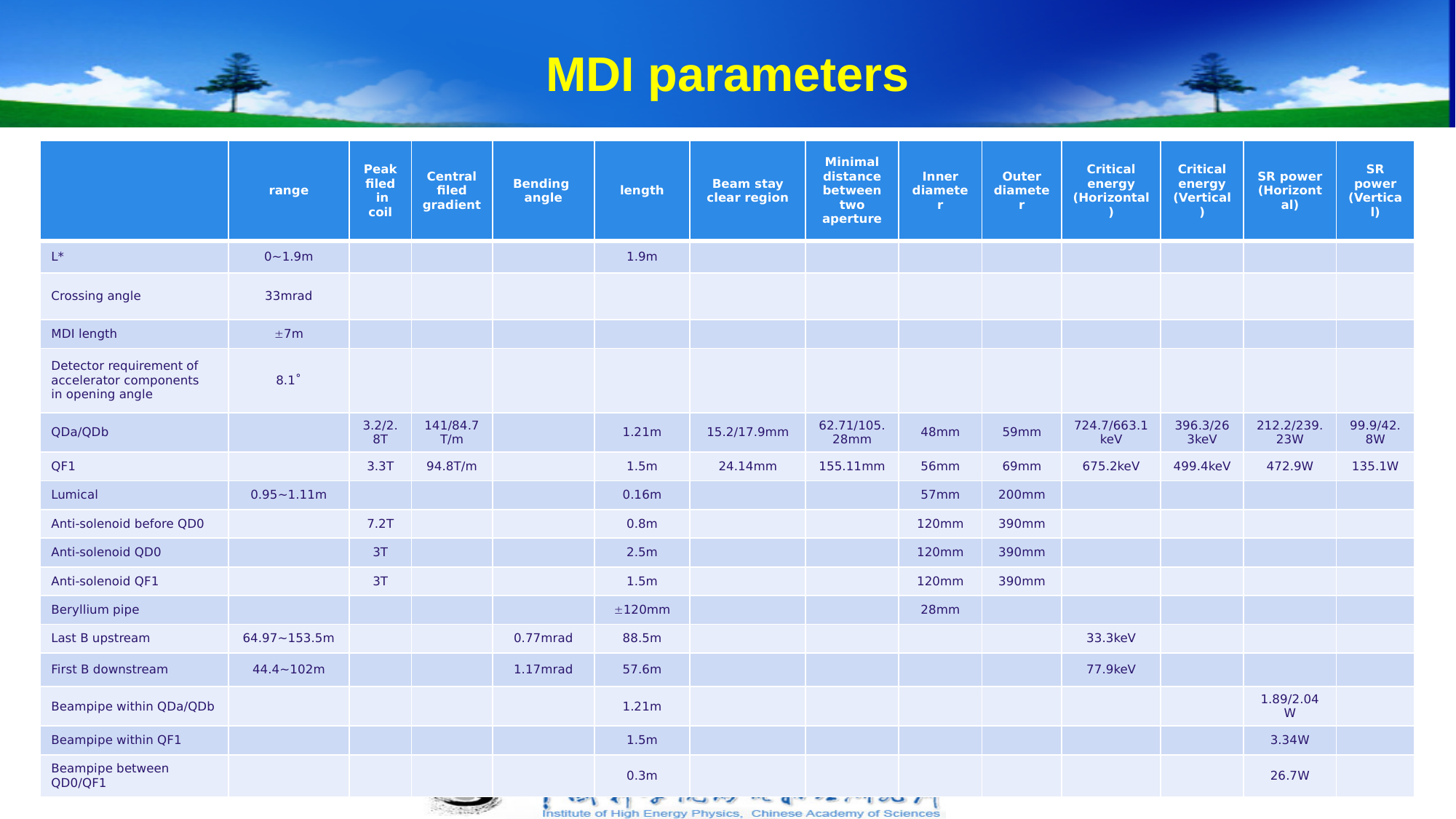

# MDI parameters
|  | range | Peak filed in coil | Central filed gradient | Bending angle | length | Beam stay clear region | Minimal distance between two aperture | Inner diameter | Outer diameter | Critical energy (Horizontal) | Critical energy (Vertical) | SR power (Horizontal) | SR power (Vertical) |
| --- | --- | --- | --- | --- | --- | --- | --- | --- | --- | --- | --- | --- | --- |
| L\* | 0~1.9m |  |  |  | 1.9m |  |  |  |  |  |  |  |  |
| Crossing angle | 33mrad |  |  |  |  |  |  |  |  |  |  |  |  |
| MDI length | ±7m |  |  |  |  |  |  |  |  |  |  |  |  |
| Detector requirement of accelerator components in opening angle | 8.1˚ |  |  |  |  |  |  |  |  |  |  |  |  |
| QDa/QDb |  | 3.2/2.8T | 141/84.7T/m |  | 1.21m | 15.2/17.9mm | 62.71/105.28mm | 48mm | 59mm | 724.7/663.1keV | 396.3/263keV | 212.2/239.23W | 99.9/42.8W |
| QF1 |  | 3.3T | 94.8T/m |  | 1.5m | 24.14mm | 155.11mm | 56mm | 69mm | 675.2keV | 499.4keV | 472.9W | 135.1W |
| Lumical | 0.95~1.11m |  |  |  | 0.16m |  |  | 57mm | 200mm |  |  |  |  |
| Anti-solenoid before QD0 |  | 7.2T |  |  | 0.8m |  |  | 120mm | 390mm |  |  |  |  |
| Anti-solenoid QD0 |  | 3T |  |  | 2.5m |  |  | 120mm | 390mm |  |  |  |  |
| Anti-solenoid QF1 |  | 3T |  |  | 1.5m |  |  | 120mm | 390mm |  |  |  |  |
| Beryllium pipe |  |  |  |  | ±120mm |  |  | 28mm |  |  |  |  |  |
| Last B upstream | 64.97~153.5m |  |  | 0.77mrad | 88.5m |  |  |  |  | 33.3keV |  |  |  |
| First B downstream | 44.4~102m |  |  | 1.17mrad | 57.6m |  |  |  |  | 77.9keV |  |  |  |
| Beampipe within QDa/QDb |  |  |  |  | 1.21m |  |  |  |  |  |  | 1.89/2.04W |  |
| Beampipe within QF1 |  |  |  |  | 1.5m |  |  |  |  |  |  | 3.34W |  |
| Beampipe between QD0/QF1 |  |  |  |  | 0.3m |  |  |  |  |  |  | 26.7W |  |